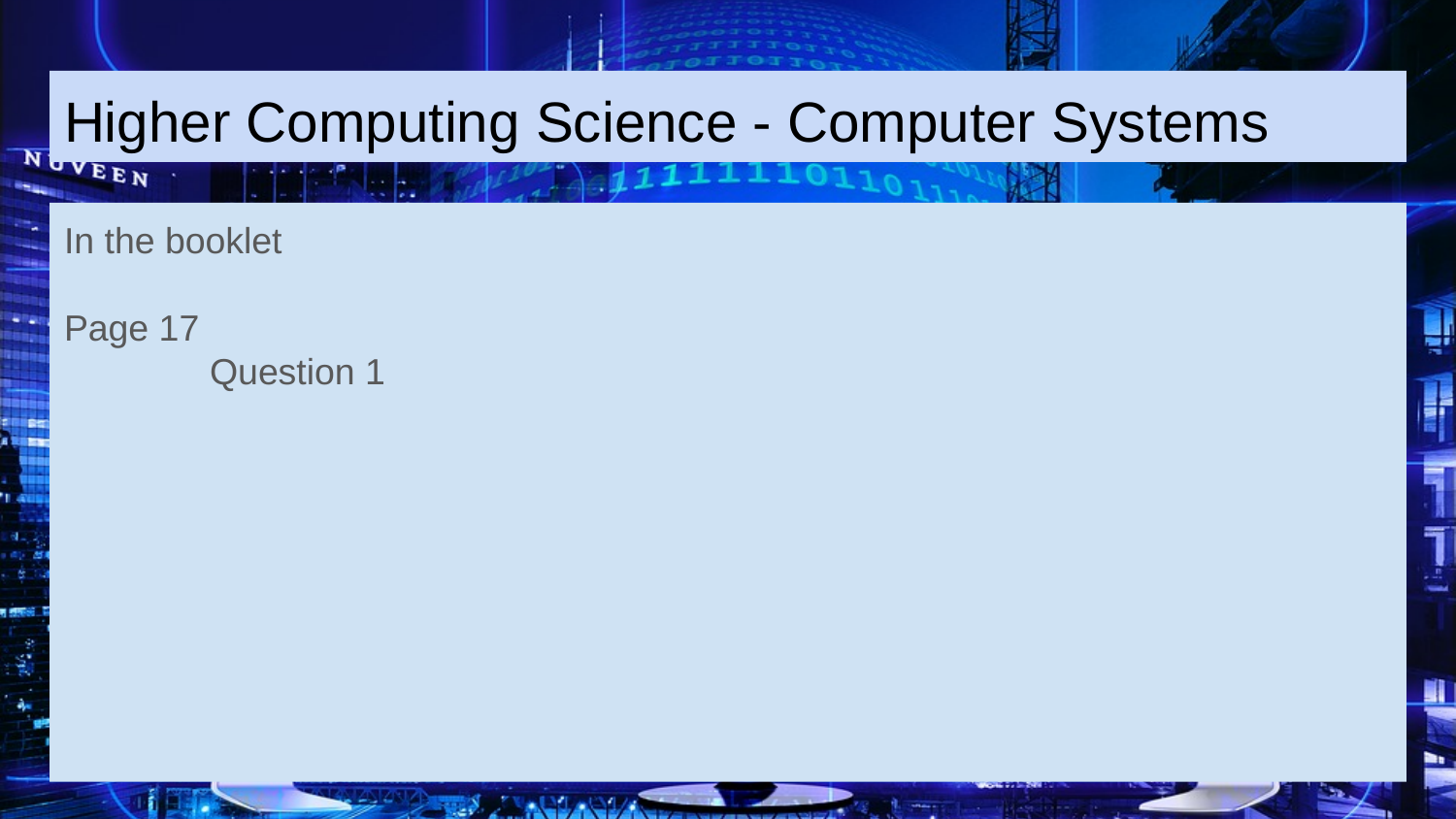

Higher Computing Science - Computer Systems
In the booklet

Page 17
	Question 1